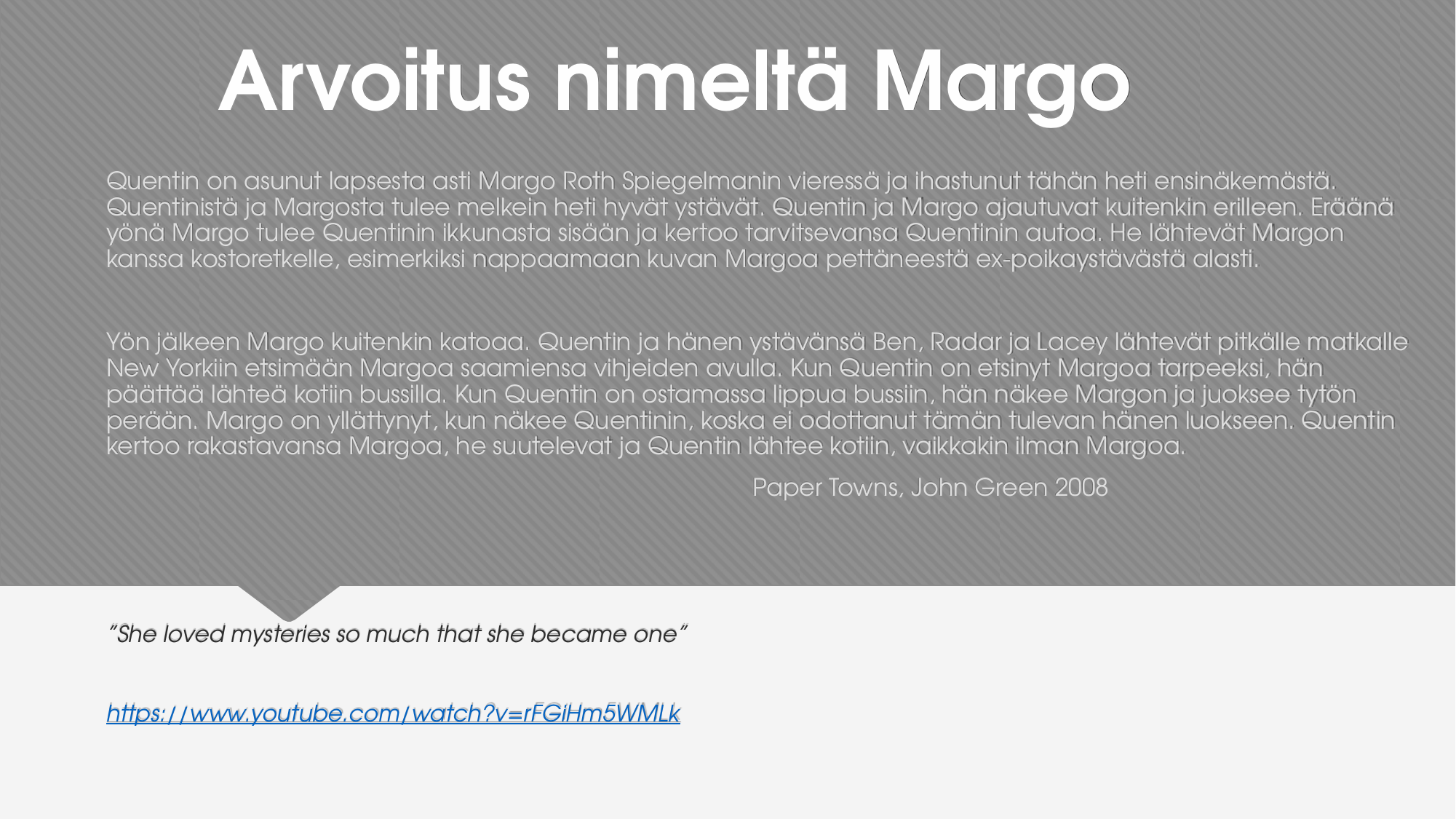

# Arvoitus nimeltä Margo
Quentin on asunut lapsesta asti Margo Roth Spiegelmanin vieressä ja ihastunut tähän heti ensinäkemästä. Quentinistä ja Margosta tulee melkein heti hyvät ystävät. Quentin ja Margo ajautuvat kuitenkin erilleen. Eräänä yönä Margo tulee Quentinin ikkunasta sisään ja kertoo tarvitsevansa Quentinin autoa. He lähtevät Margon kanssa kostoretkelle, esimerkiksi nappaamaan kuvan Margoa pettäneestä ex-poikaystävästä alasti.

Yön jälkeen Margo kuitenkin katoaa. Quentin ja hänen ystävänsä Ben, Radar ja Lacey lähtevät pitkälle matkalle New Yorkiin etsimään Margoa saamiensa vihjeiden avulla. Kun Quentin on etsinyt Margoa tarpeeksi, hän päättää lähteä kotiin bussilla. Kun Quentin on ostamassa lippua bussiin, hän näkee Margon ja juoksee tytön perään. Margo on yllättynyt, kun näkee Quentinin, koska ei odottanut tämän tulevan hänen luokseen. Quentin kertoo rakastavansa Margoa, he suutelevat ja Quentin lähtee kotiin, vaikkakin ilman Margoa.
                                                                                                Paper Towns, John Green 2008

”She loved mysteries so much that she became one”

https://www.youtube.com/watch?v=rFGiHm5WMLk